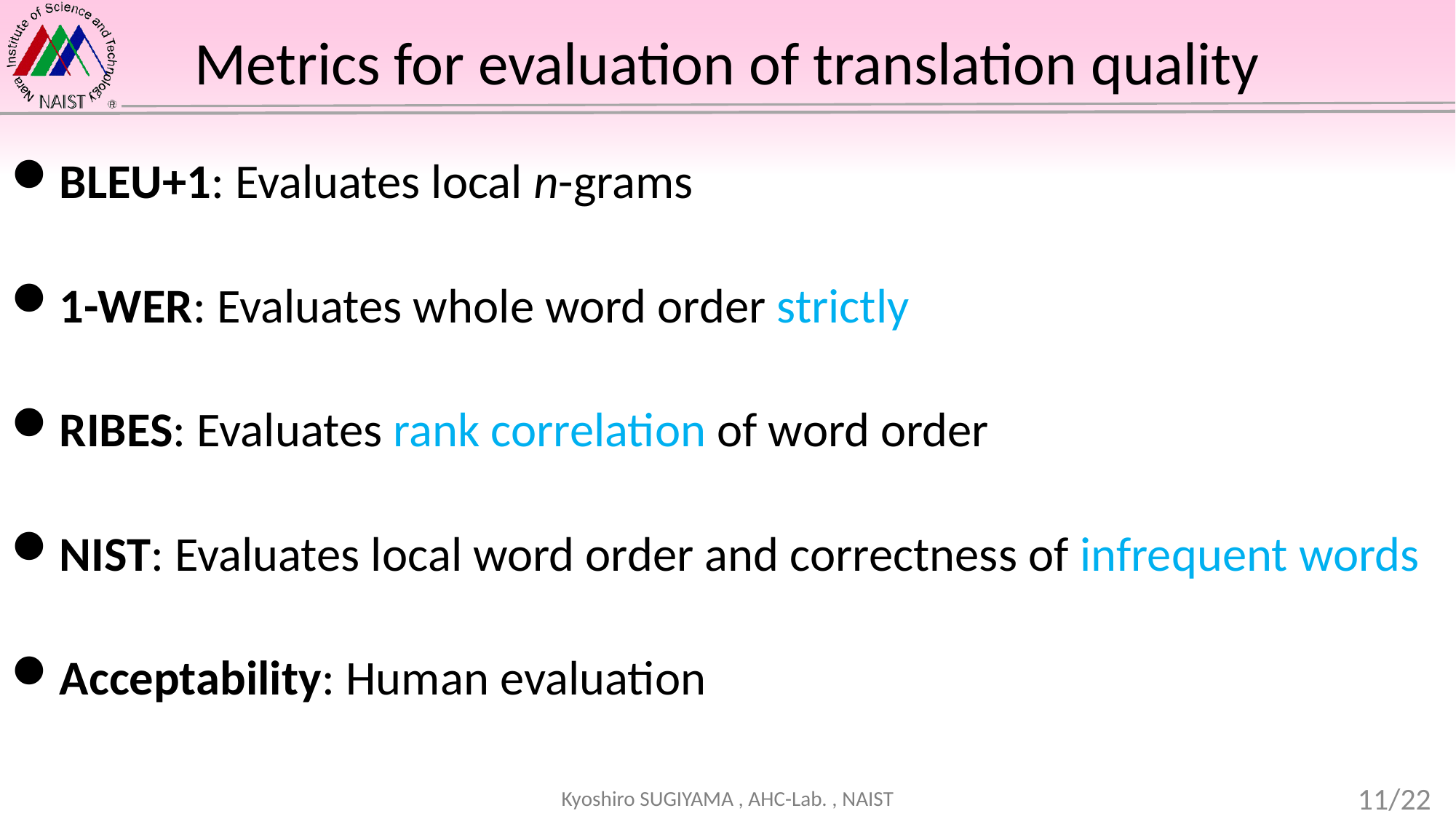

# Metrics for evaluation of translation quality
BLEU+1: Evaluates local n-grams

1-WER: Evaluates whole word order strictly

RIBES: Evaluates rank correlation of word order

NIST: Evaluates local word order and correctness of infrequent words

Acceptability: Human evaluation
11/22